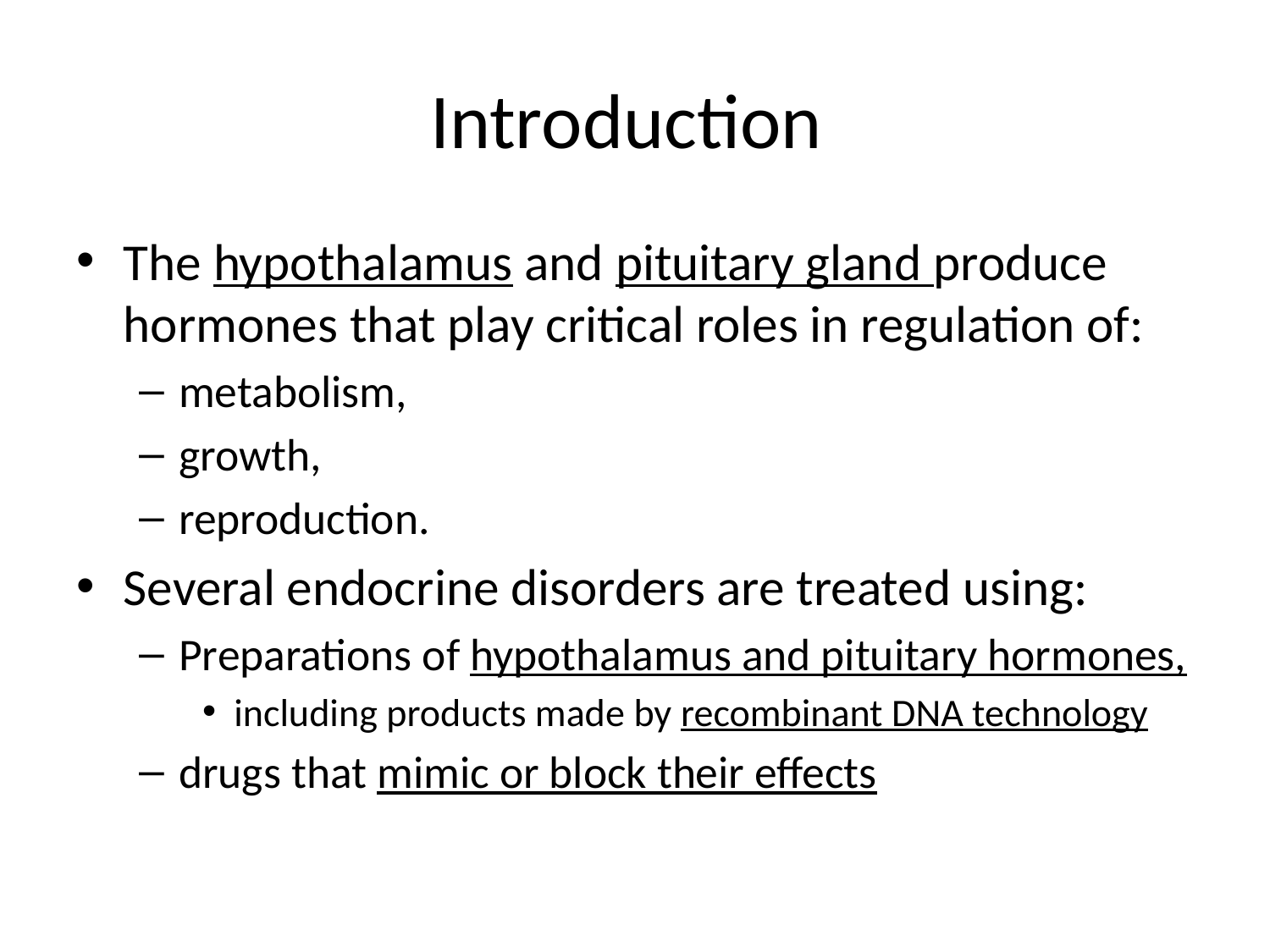

# Introduction
The hypothalamus and pituitary gland produce hormones that play critical roles in regulation of:
metabolism,
growth,
reproduction.
Several endocrine disorders are treated using:
Preparations of hypothalamus and pituitary hormones,
including products made by recombinant DNA technology
drugs that mimic or block their effects